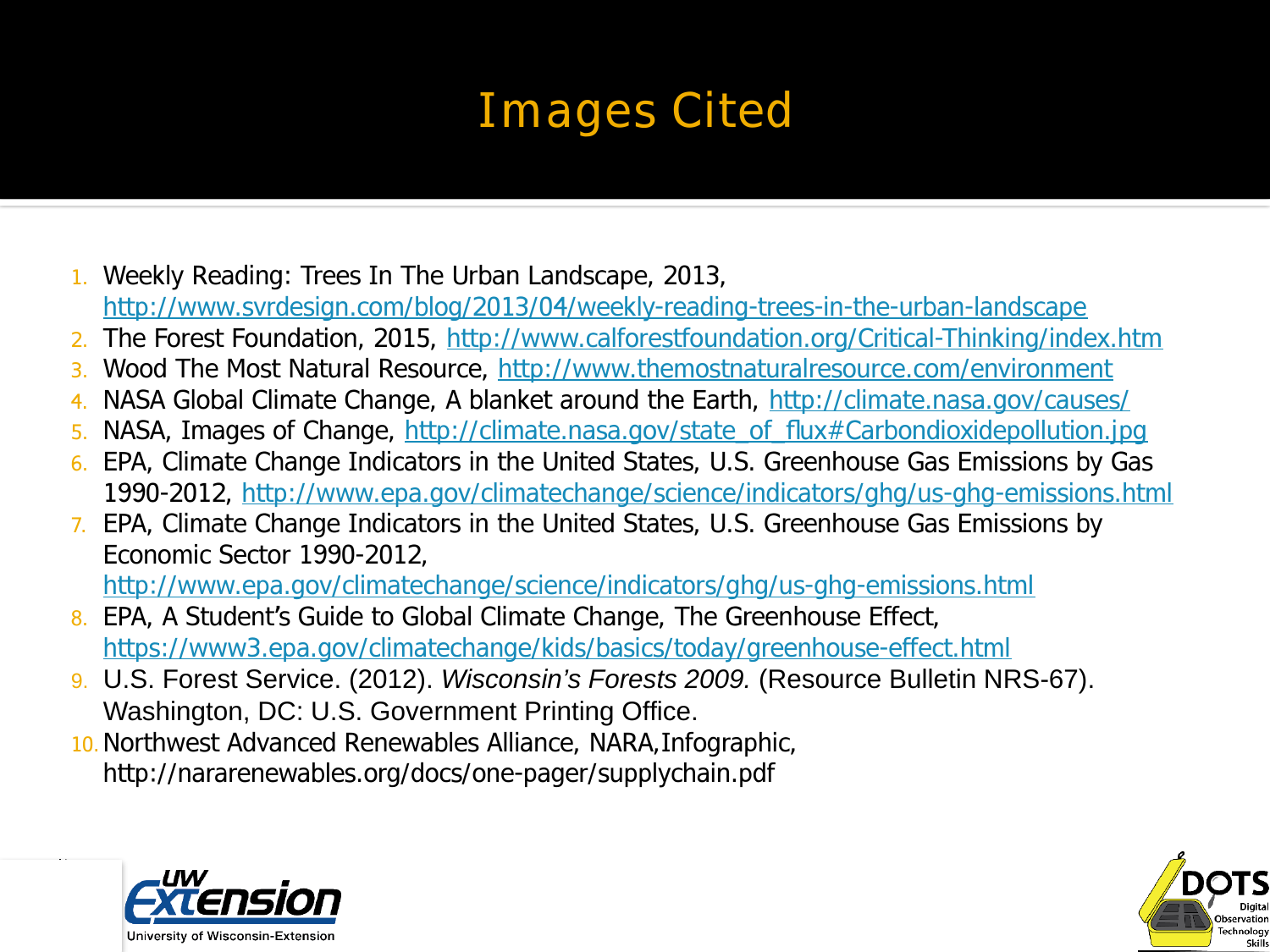

# Images Cited
Weekly Reading: Trees In The Urban Landscape, 2013, http://www.svrdesign.com/blog/2013/04/weekly-reading-trees-in-the-urban-landscape
The Forest Foundation, 2015, http://www.calforestfoundation.org/Critical-Thinking/index.htm
Wood The Most Natural Resource, http://www.themostnaturalresource.com/environment
NASA Global Climate Change, A blanket around the Earth, http://climate.nasa.gov/causes/
NASA, Images of Change, http://climate.nasa.gov/state_of_flux#Carbondioxidepollution.jpg
EPA, Climate Change Indicators in the United States, U.S. Greenhouse Gas Emissions by Gas     1990-2012, http://www.epa.gov/climatechange/science/indicators/ghg/us-ghg-emissions.html
EPA, Climate Change Indicators in the United States, U.S. Greenhouse Gas Emissions by   Economic Sector 1990-2012, http://www.epa.gov/climatechange/science/indicators/ghg/us-ghg-emissions.html
EPA, A Student’s Guide to Global Climate Change, The Greenhouse Effect, https://www3.epa.gov/climatechange/kids/basics/today/greenhouse-effect.html
U.S. Forest Service. (2012). Wisconsin’s Forests 2009. (Resource Bulletin NRS-67). Washington, DC: U.S. Government Printing Office.
Northwest Advanced Renewables Alliance, NARA,Infographic, http://nararenewables.org/docs/one-pager/supplychain.pdf